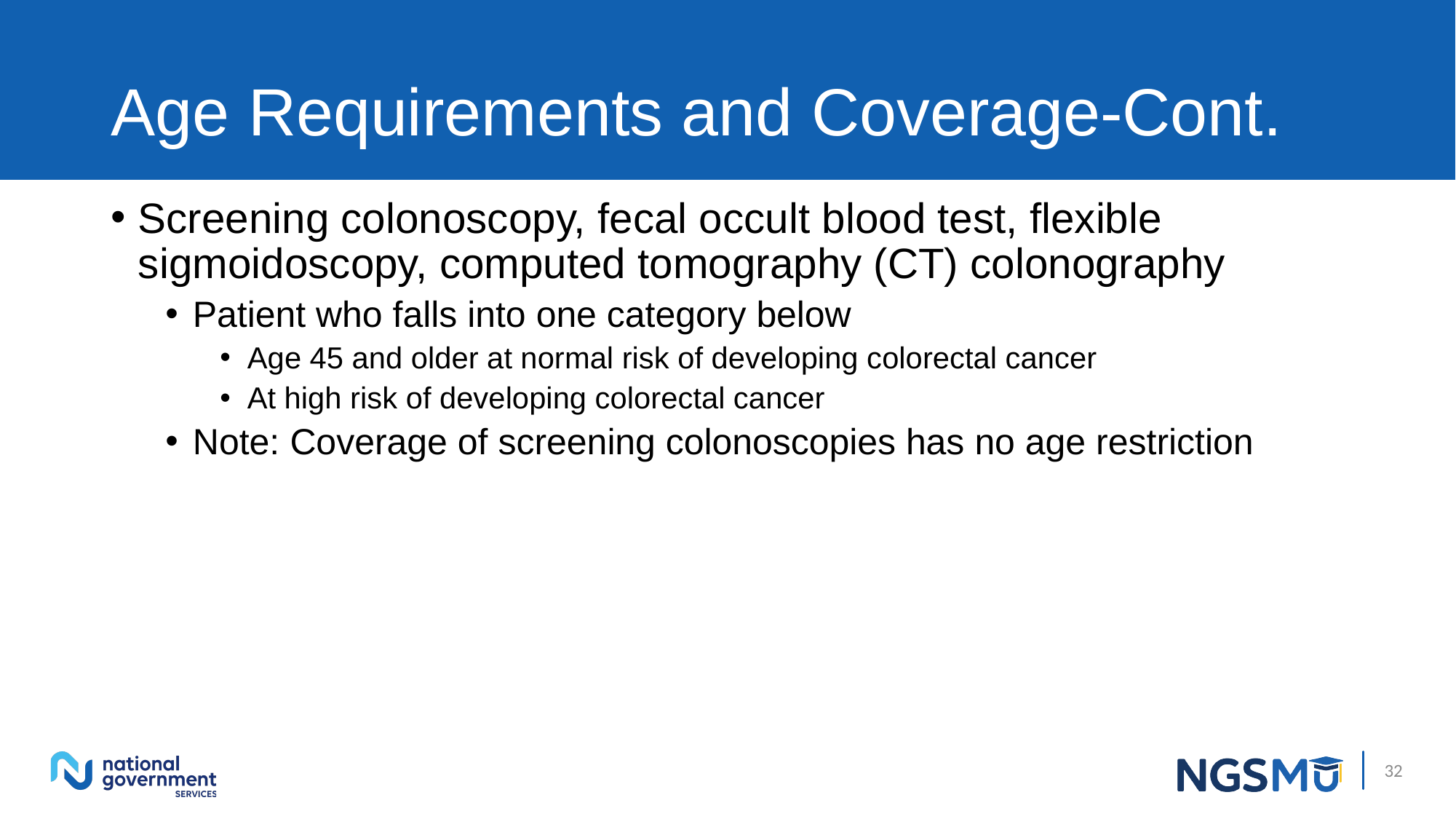

# Age Requirements and Coverage-Cont.
Screening colonoscopy, fecal occult blood test, flexible sigmoidoscopy, computed tomography (CT) colonography
Patient who falls into one category below
Age 45 and older at normal risk of developing colorectal cancer
At high risk of developing colorectal cancer
Note: Coverage of screening colonoscopies has no age restriction
32